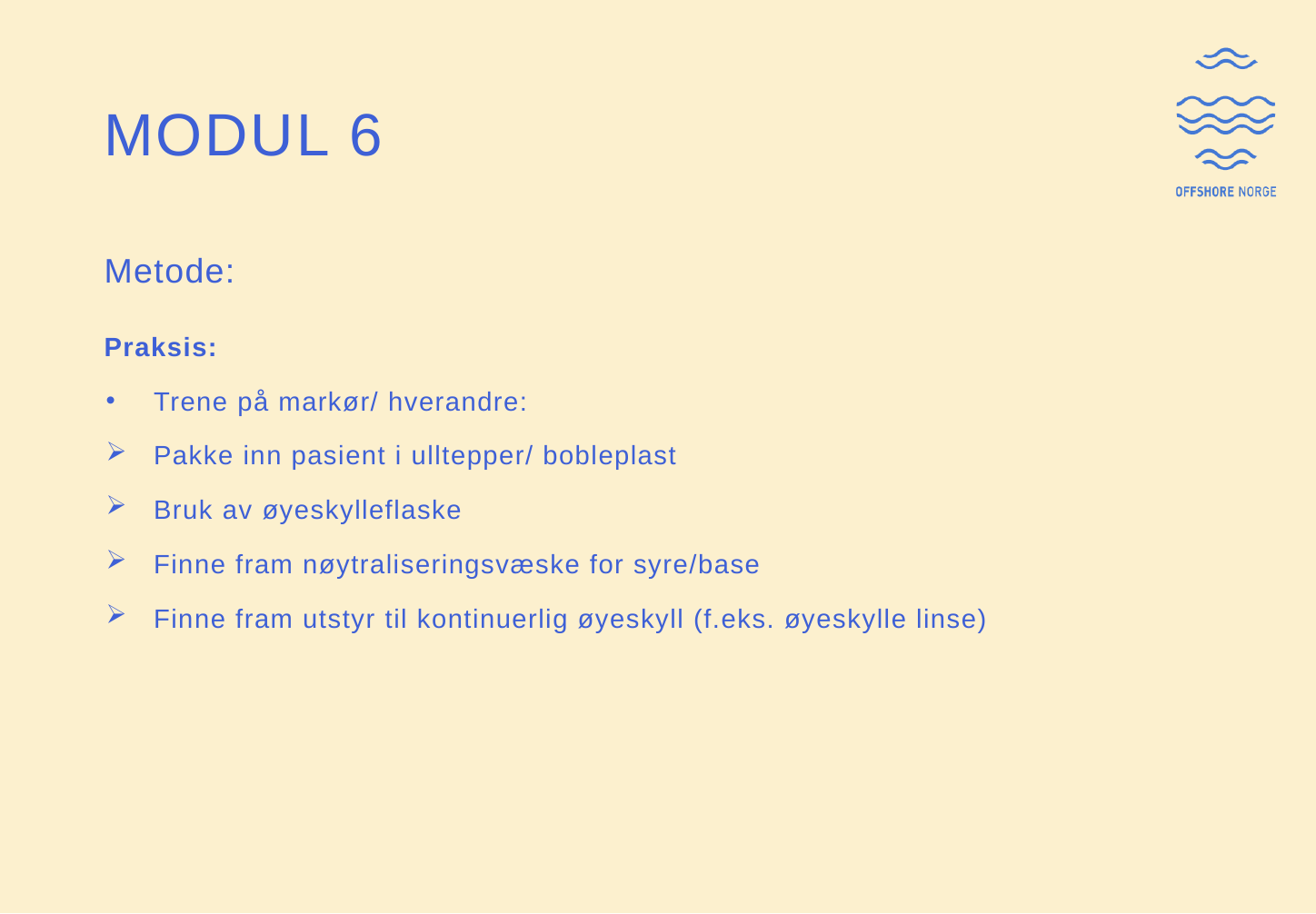

# Modul 6
Metode:
Praksis:
Trene på markør/ hverandre:
Pakke inn pasient i ulltepper/ bobleplast
Bruk av øyeskylleflaske
Finne fram nøytraliseringsvæske for syre/base
Finne fram utstyr til kontinuerlig øyeskyll (f.eks. øyeskylle linse)